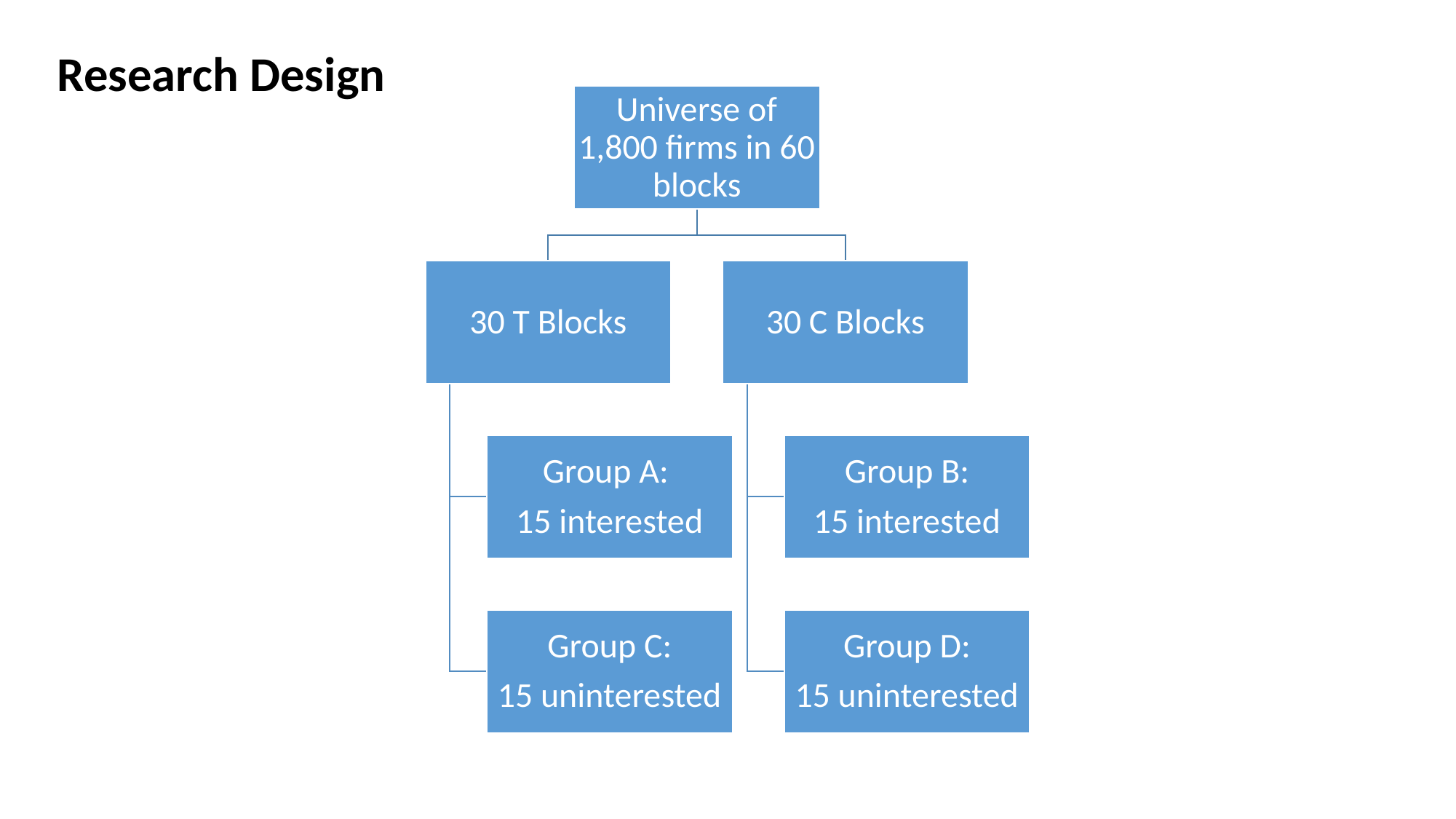

Research Design
Universe of 1,800 firms in 60 blocks
30 T Blocks
Group A:
15 interested
Group C:
15 uninterested
30 C Blocks
Group B:
15 interested
Group D:
15 uninterested